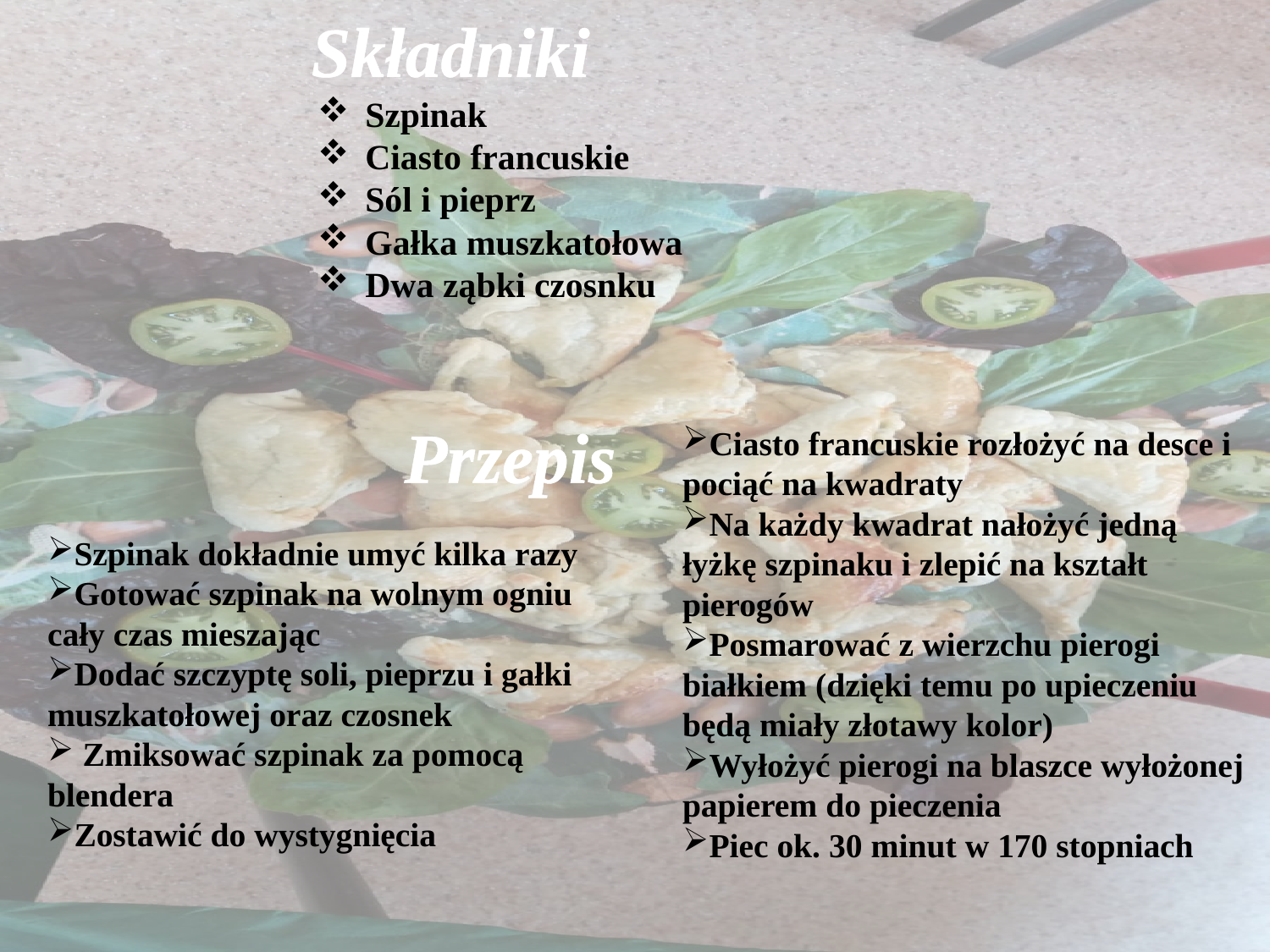

Składniki
Szpinak
Ciasto francuskie
Sól i pieprz
Gałka muszkatołowa
Dwa ząbki czosnku

Przepis
Ciasto francuskie rozłożyć na desce i pociąć na kwadraty
Na każdy kwadrat nałożyć jedną łyżkę szpinaku i zlepić na kształt pierogów
Posmarować z wierzchu pierogi białkiem (dzięki temu po upieczeniu będą miały złotawy kolor)
Wyłożyć pierogi na blaszce wyłożonej papierem do pieczenia
Piec ok. 30 minut w 170 stopniach

Szpinak dokładnie umyć kilka razy
Gotować szpinak na wolnym ogniu cały czas mieszając
Dodać szczyptę soli, pieprzu i gałki muszkatołowej oraz czosnek
 Zmiksować szpinak za pomocą blendera
Zostawić do wystygnięcia